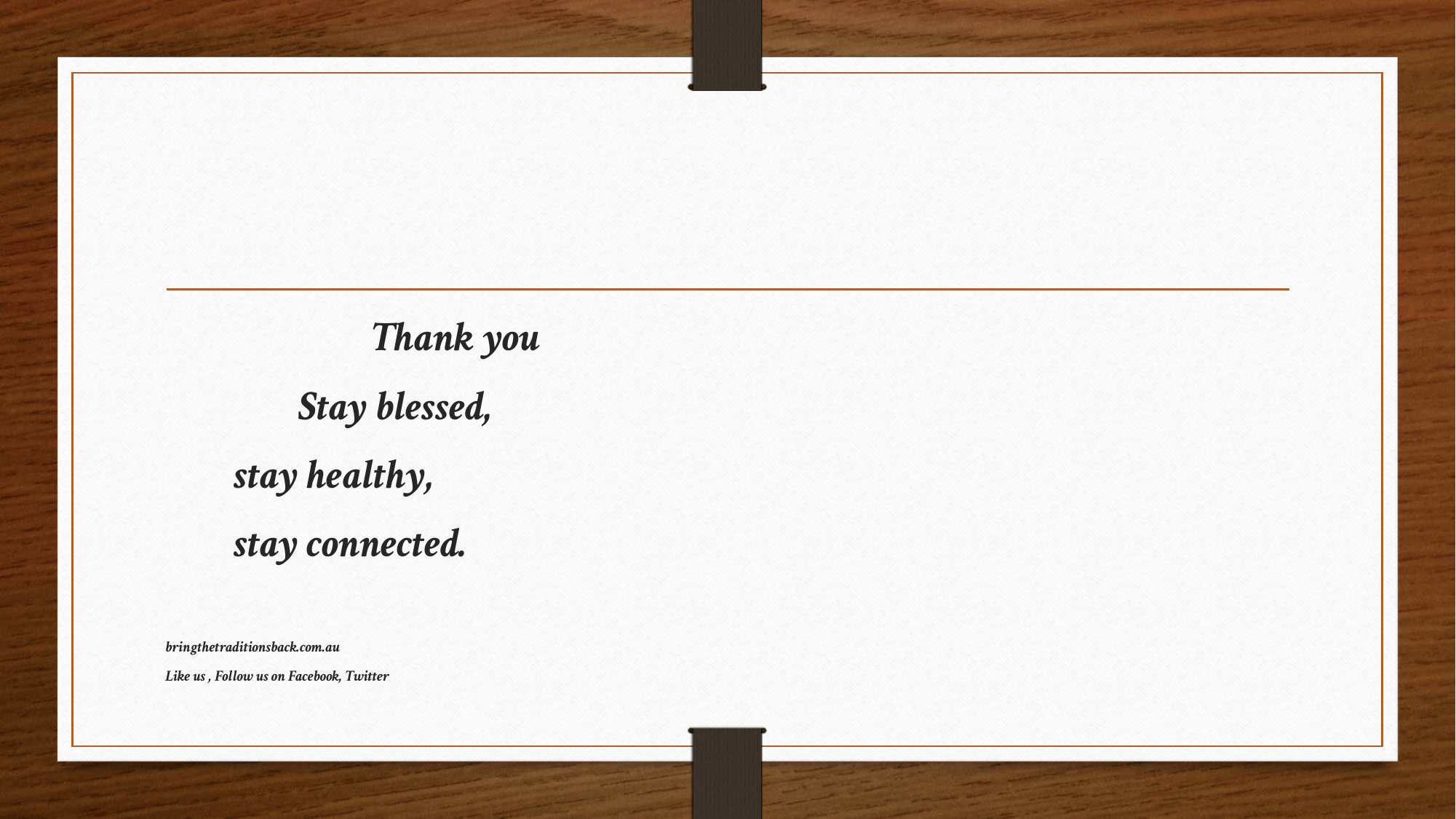

#
                          		Thank you
                 Stay blessed,
									stay healthy,
														stay connected.

bringthetraditionsback.com.au
Like us , Follow us on Facebook, Twitter